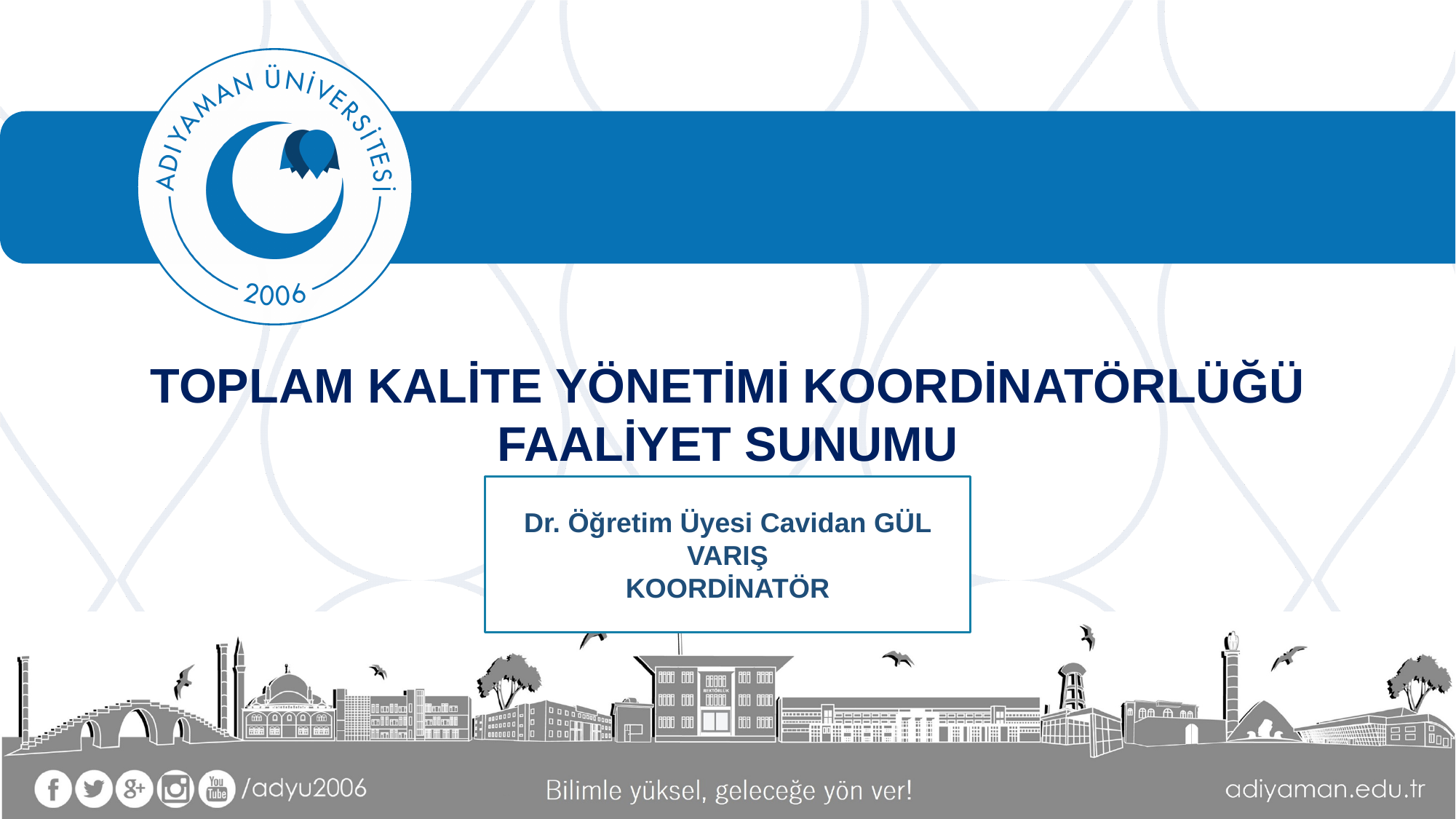

#
TOPLAM KALİTE YÖNETİMİ KOORDİNATÖRLÜĞÜ
FAALİYET SUNUMU
Dr. Öğretim Üyesi Cavidan GÜL VARIŞ
KOORDİNATÖR